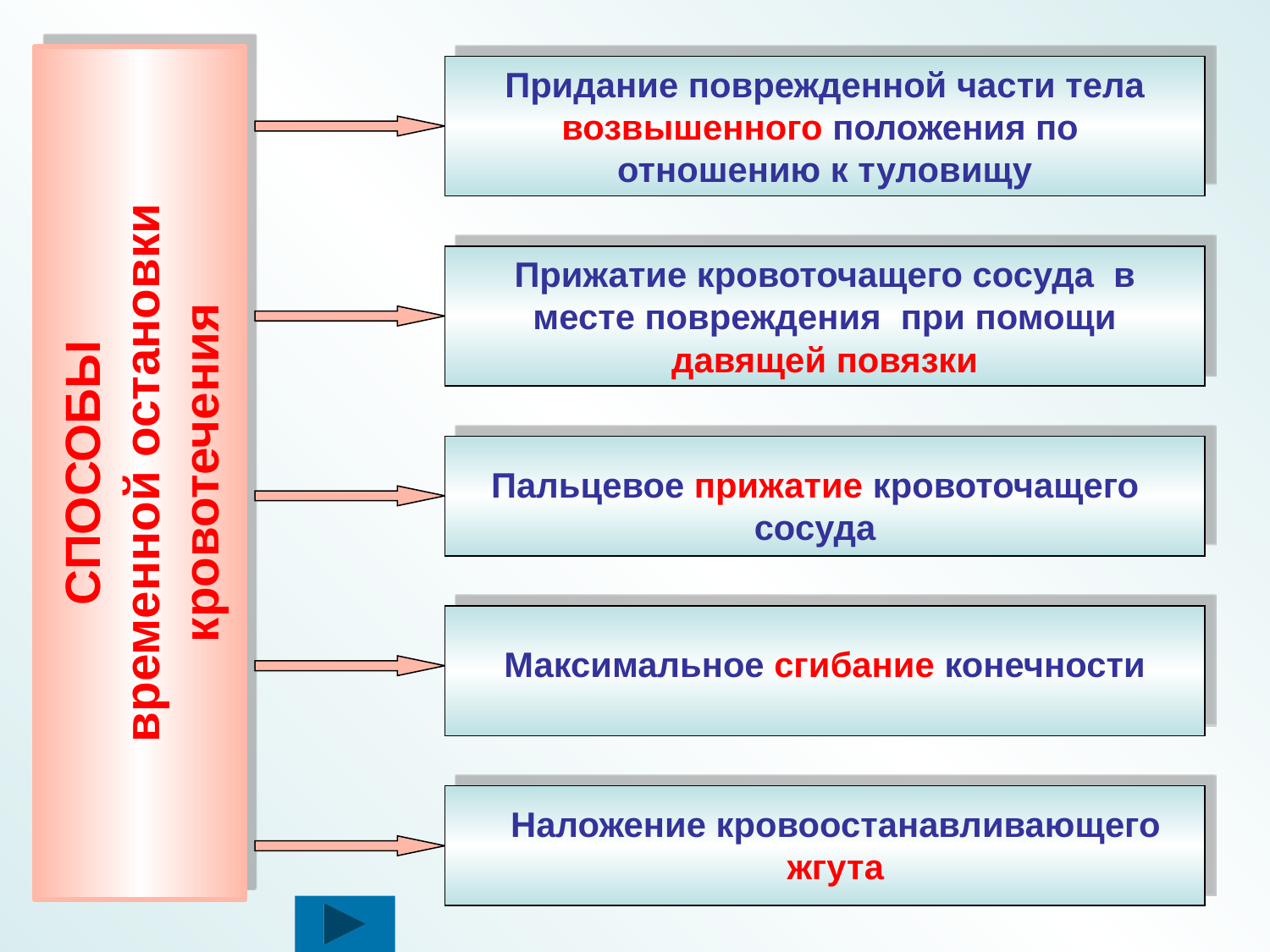

Придание поврежденной части тела возвышенного положения по  отношению к туловищу

Прижатие кровоточащего сосуда  в месте повреждения  при помощи давящей повязки

Пальцевое прижатие кровоточащего сосуда

Максимальное сгибание конечности

Наложение кровоостанавливающего жгута

# СПОСОБЫ временной остановки кровотечения